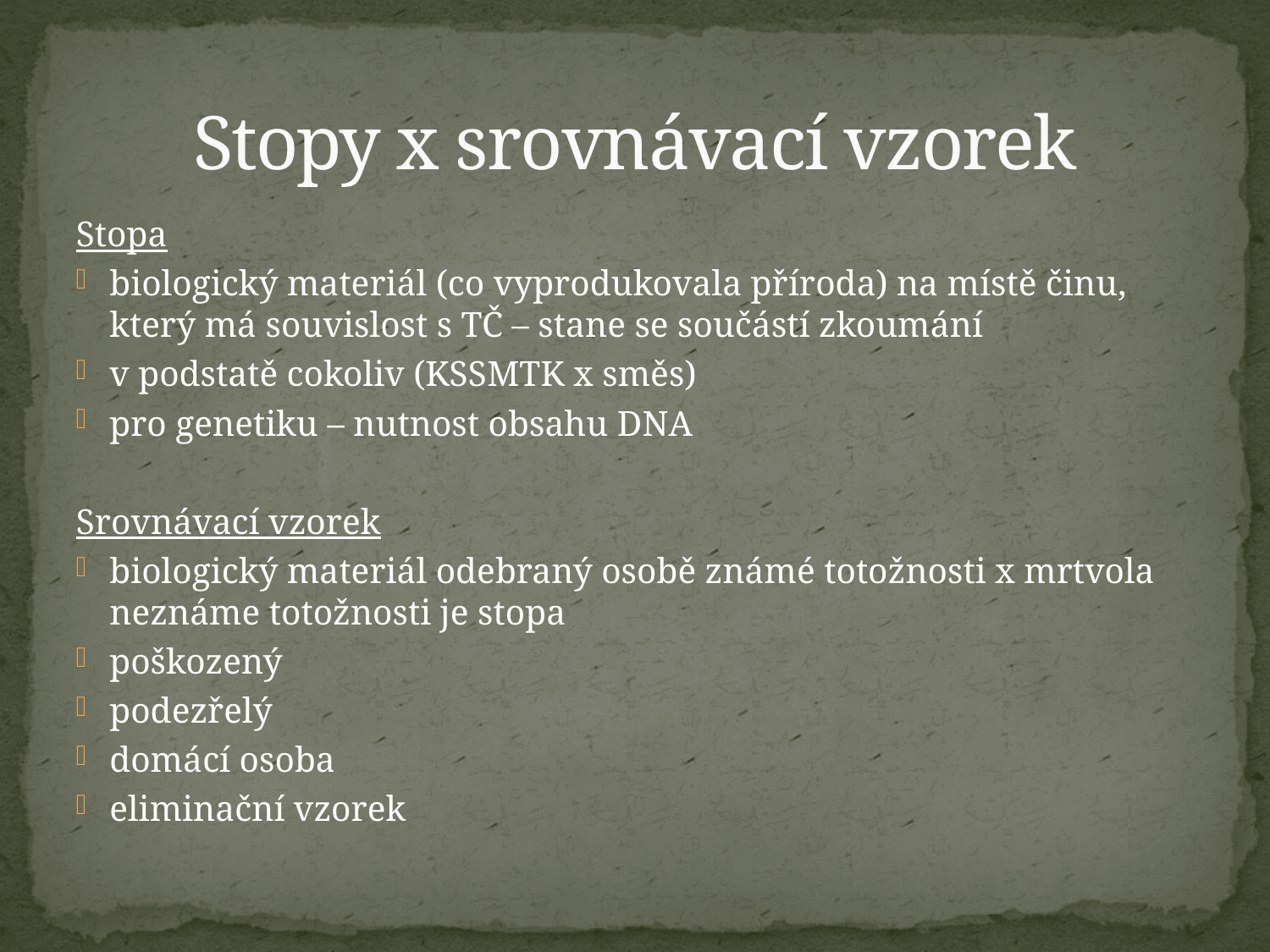

# Stopy x srovnávací vzorek
Stopa
biologický materiál (co vyprodukovala příroda) na místě činu, který má souvislost s TČ – stane se součástí zkoumání
v podstatě cokoliv (KSSMTK x směs)
pro genetiku – nutnost obsahu DNA

Srovnávací vzorek
biologický materiál odebraný osobě známé totožnosti x mrtvola neznáme totožnosti je stopa
poškozený
podezřelý
domácí osoba
eliminační vzorek